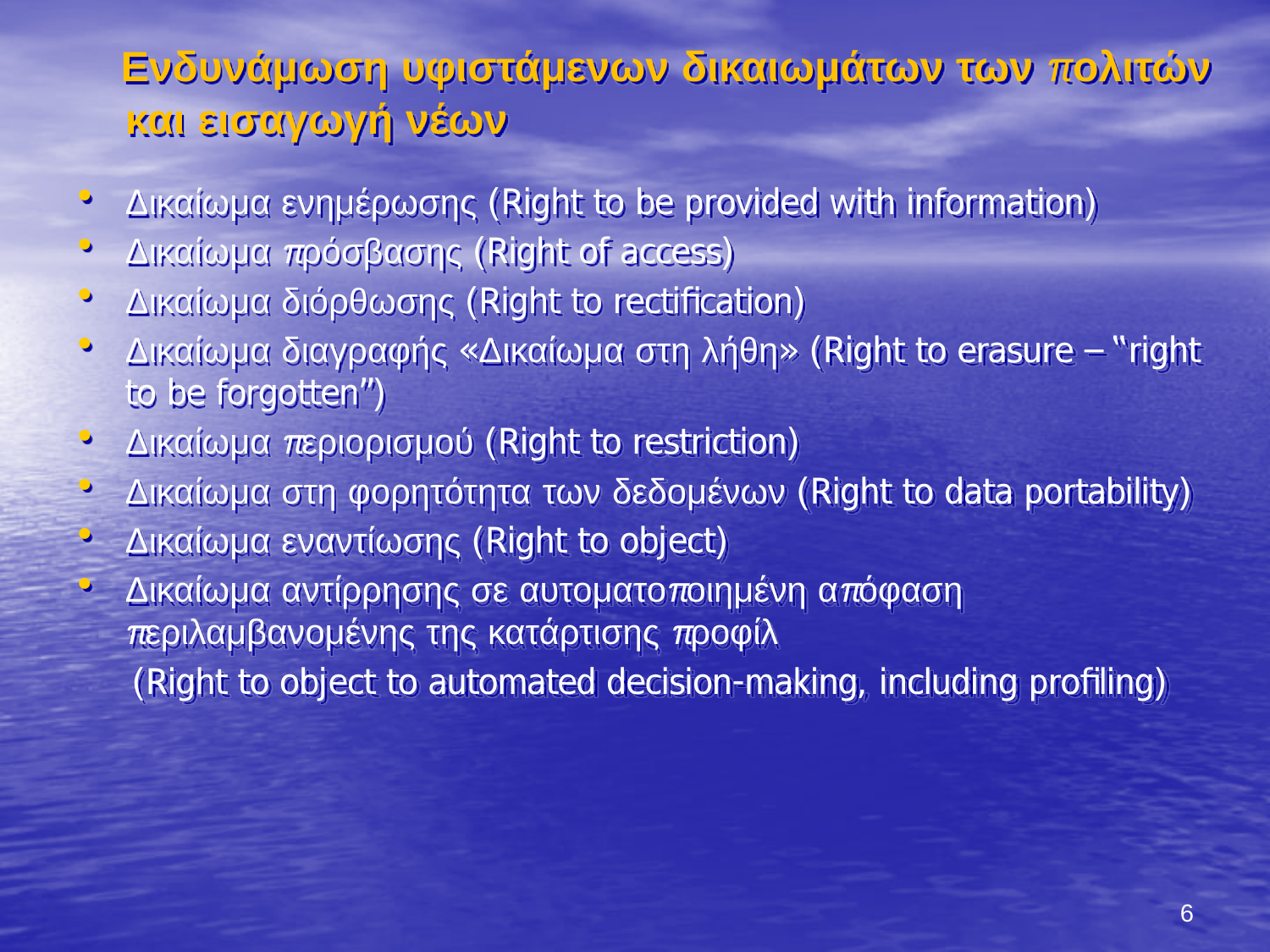

Ενδυνάμωση υφιστάμενων δικαιωμάτων των πολιτών και εισαγωγή νέων

Δικαίωμα ενημέρωσης (Right to be provided with information)
Δικαίωμα πρόσβασης (Right of access)
Δικαίωμα διόρθωσης (Right to rectification)
Δικαίωμα διαγραφής «Δικαίωμα στη λήθη» (Right to erasure – “right to be forgotten”)
Δικαίωμα περιορισμού (Right to restriction)
Δικαίωμα στη φορητότητα των δεδομένων (Right to data portability)
Δικαίωμα εναντίωσης (Right to object)
Δικαίωμα αντίρρησης σε αυτοματοποιημένη απόφαση περιλαμβανομένης της κατάρτισης προφίλ
     (Right to object to automated decision-making, including profiling)

6